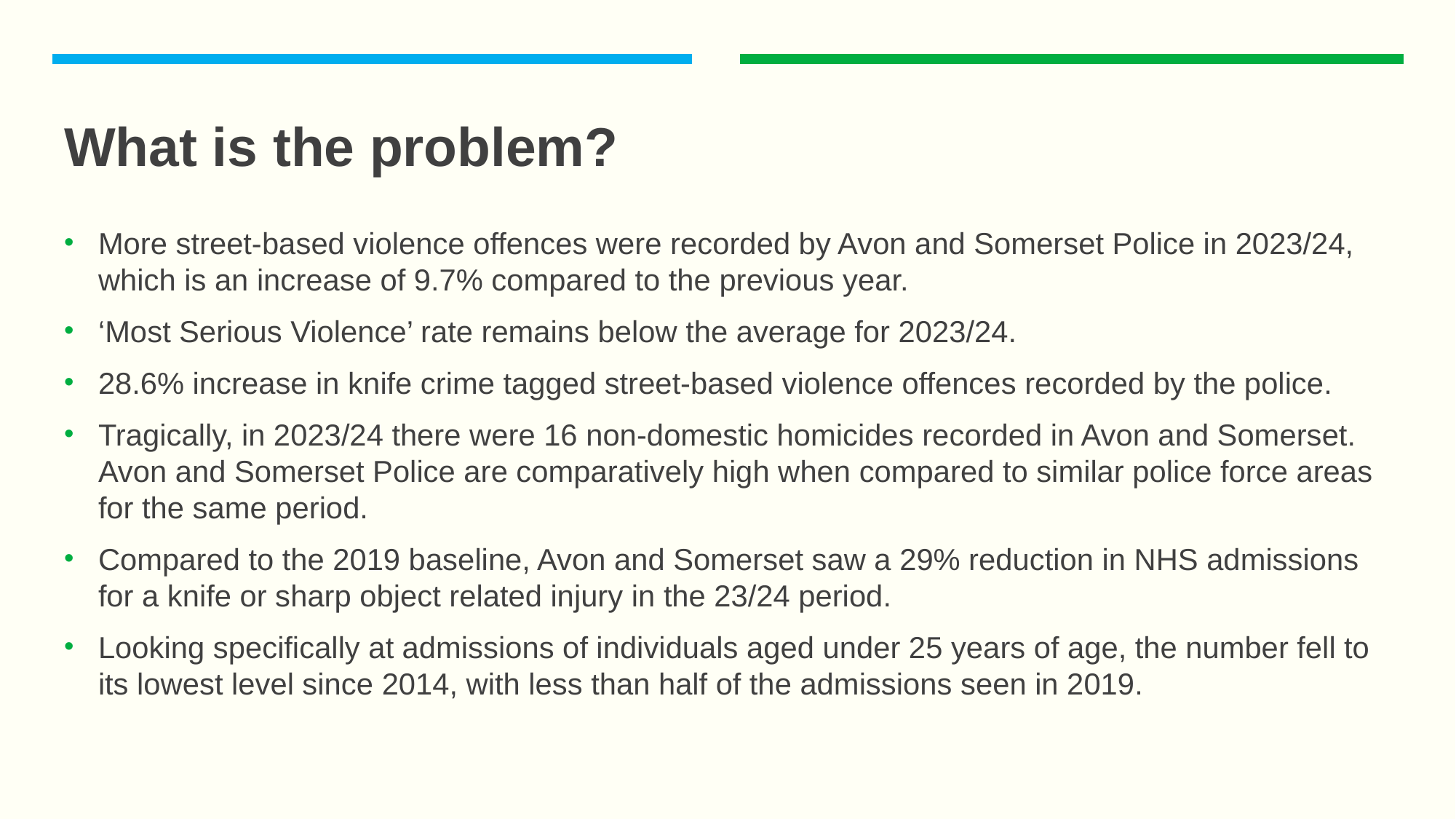

# What is the problem?
More street-based violence offences were recorded by Avon and Somerset Police in 2023/24, which is an increase of 9.7% compared to the previous year.
‘Most Serious Violence’ rate remains below the average for 2023/24.
28.6% increase in knife crime tagged street-based violence offences recorded by the police.
Tragically, in 2023/24 there were 16 non-domestic homicides recorded in Avon and Somerset. Avon and Somerset Police are comparatively high when compared to similar police force areas for the same period.
Compared to the 2019 baseline, Avon and Somerset saw a 29% reduction in NHS admissions for a knife or sharp object related injury in the 23/24 period.
Looking specifically at admissions of individuals aged under 25 years of age, the number fell to its lowest level since 2014, with less than half of the admissions seen in 2019.